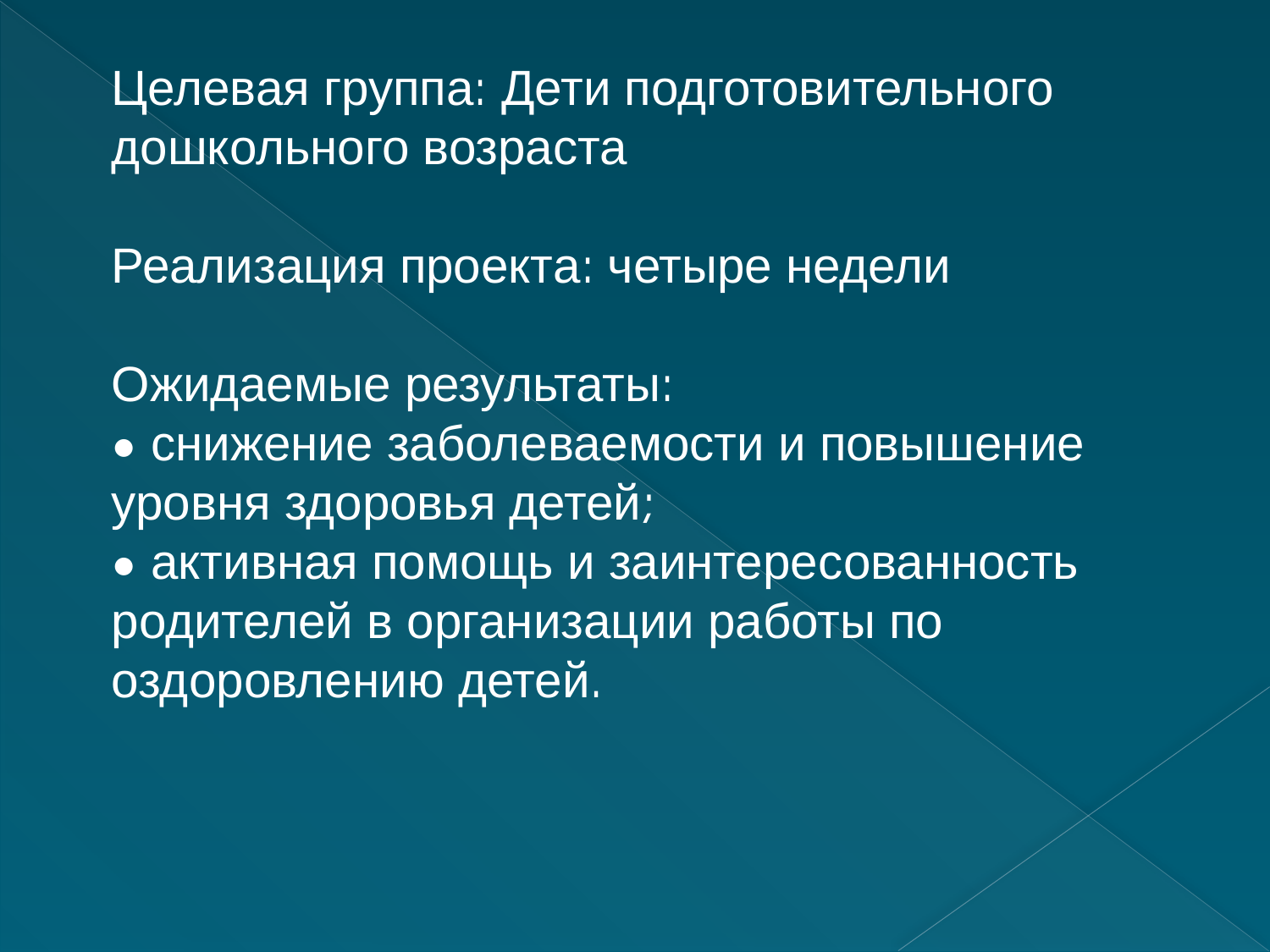

Целевая группа: Дети подготовительного дошкольного возраста

Реализация проекта: четыре недели

Ожидаемые результаты:
• снижение заболеваемости и повышение уровня здоровья детей;
• активная помощь и заинтересованность родителей в организации работы по оздоровлению детей.